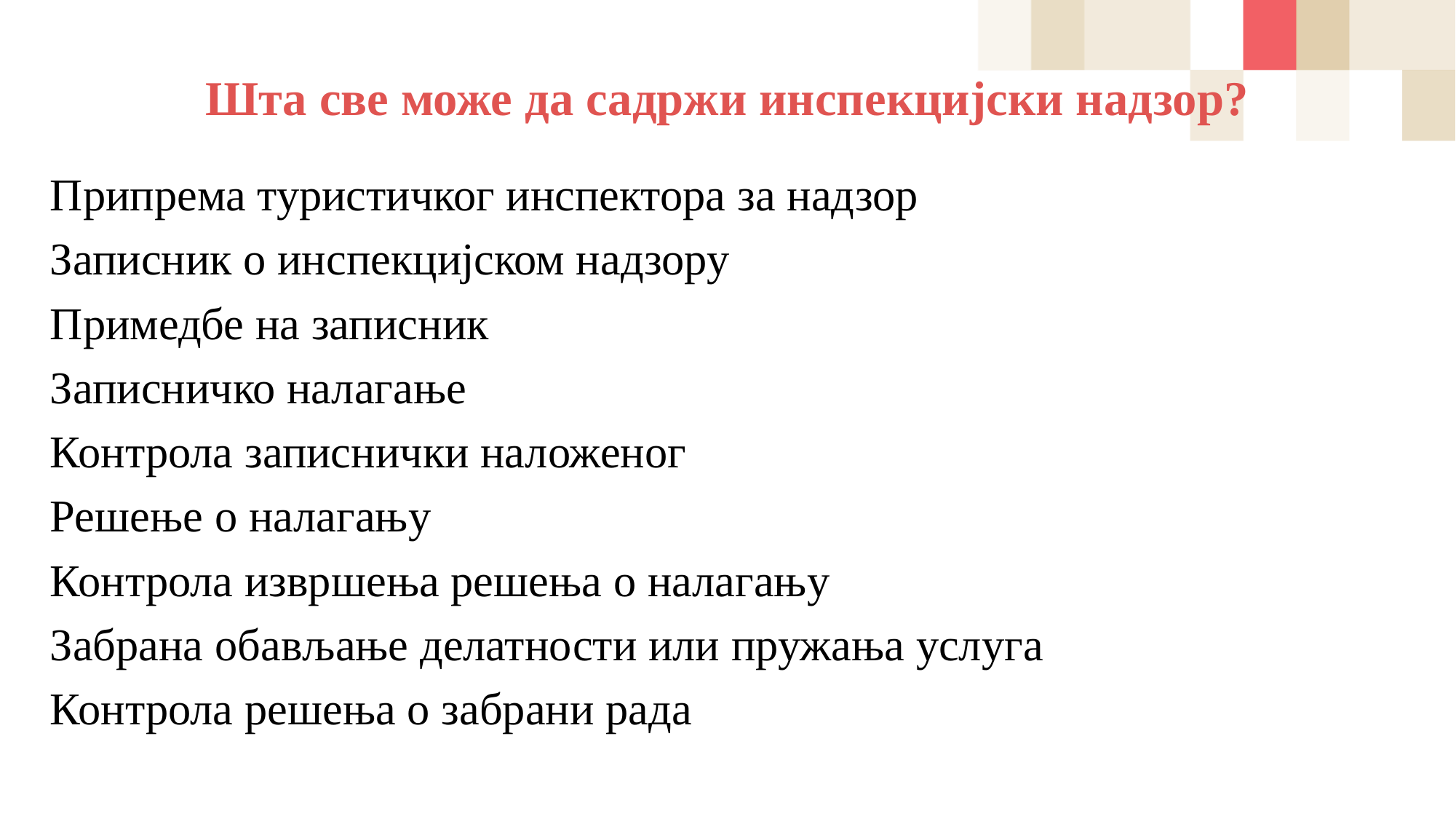

# Шта све може да садржи инспекцијски надзор?
Припрема туристичког инспектора за надзор
Записник о инспекцијском надзору
Примедбе на записник
Записничко налагање
Контрола записнички наложеног
Решење о налагању
Контрола извршења решења о налагању
Забрана обављање делатности или пружања услуга
Контрола решења о забрани рада